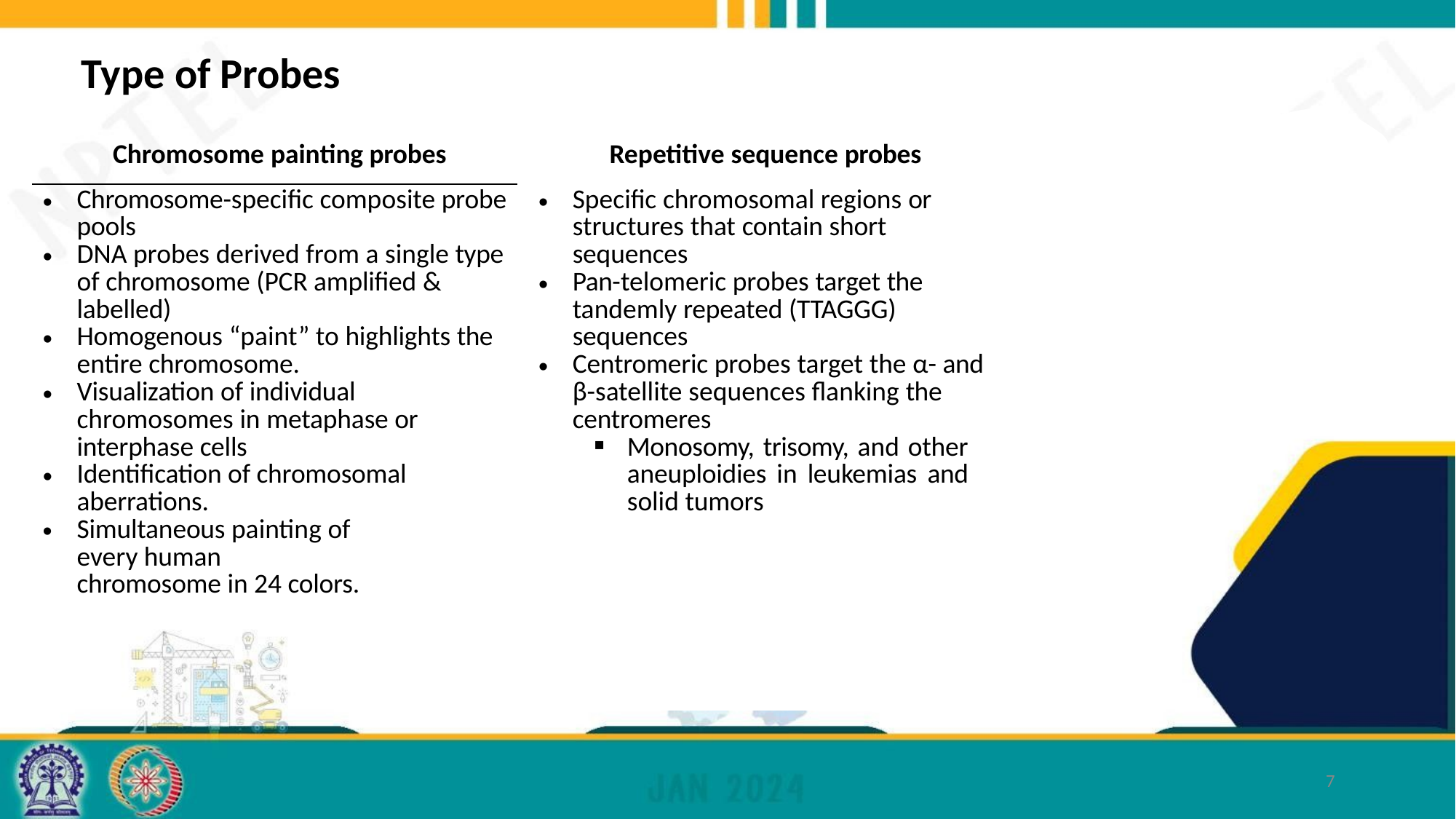

# Type of Probes

| Chromosome painting probes | Repetitive sequence probes | Locus-specific probes |
| --- | --- | --- |
| Chromosome-specific composite probe pools DNA probes derived from a single type of chromosome (PCR amplified & labelled) Homogenous “paint” to highlights the entire chromosome. Visualization of individual chromosomes in metaphase or interphase cells Identification of chromosomal aberrations. Simultaneous painting of every human chromosome in 24 colors. | Specific chromosomal regions or structures that contain short sequences Pan-telomeric probes target the tandemly repeated (TTAGGG) sequences Centromeric probes target the α- and β-satellite sequences flanking the centromeres Monosomy, trisomy, and other aneuploidies in leukemias and solid tumors | Genomic cloned probes to particular region of chromosome Detection of translocations, inversions, and deletions in both metaphase and interphase. |

7